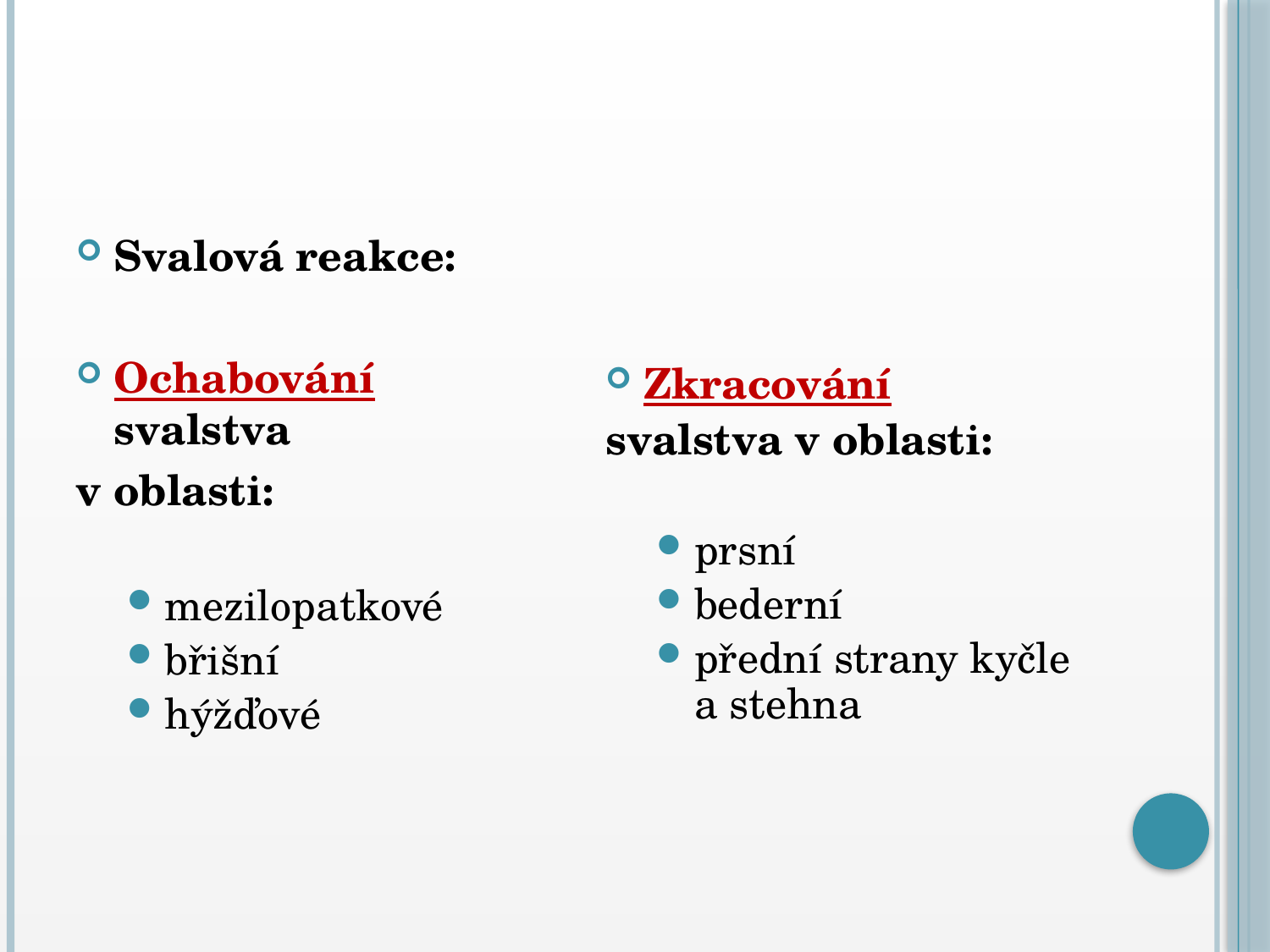

#
Svalová reakce:

Ochabování svalstva
v oblasti:

mezilopatkové
břišní
hýžďové

Zkracování
svalstva v oblasti:

prsní
bederní
přední strany kyčle a stehna